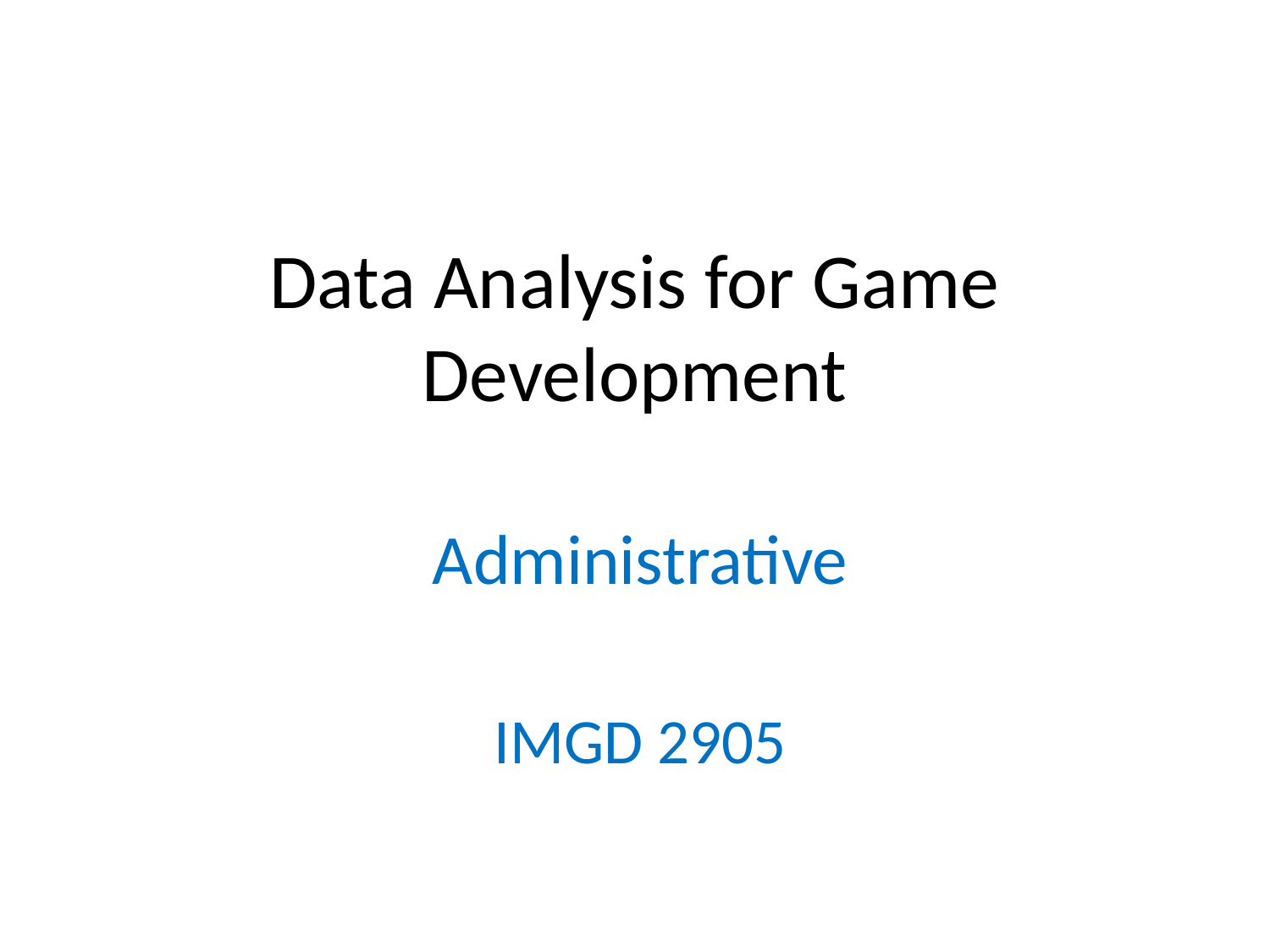

# Data Analysis for Game Development
Administrative

IMGD 2905